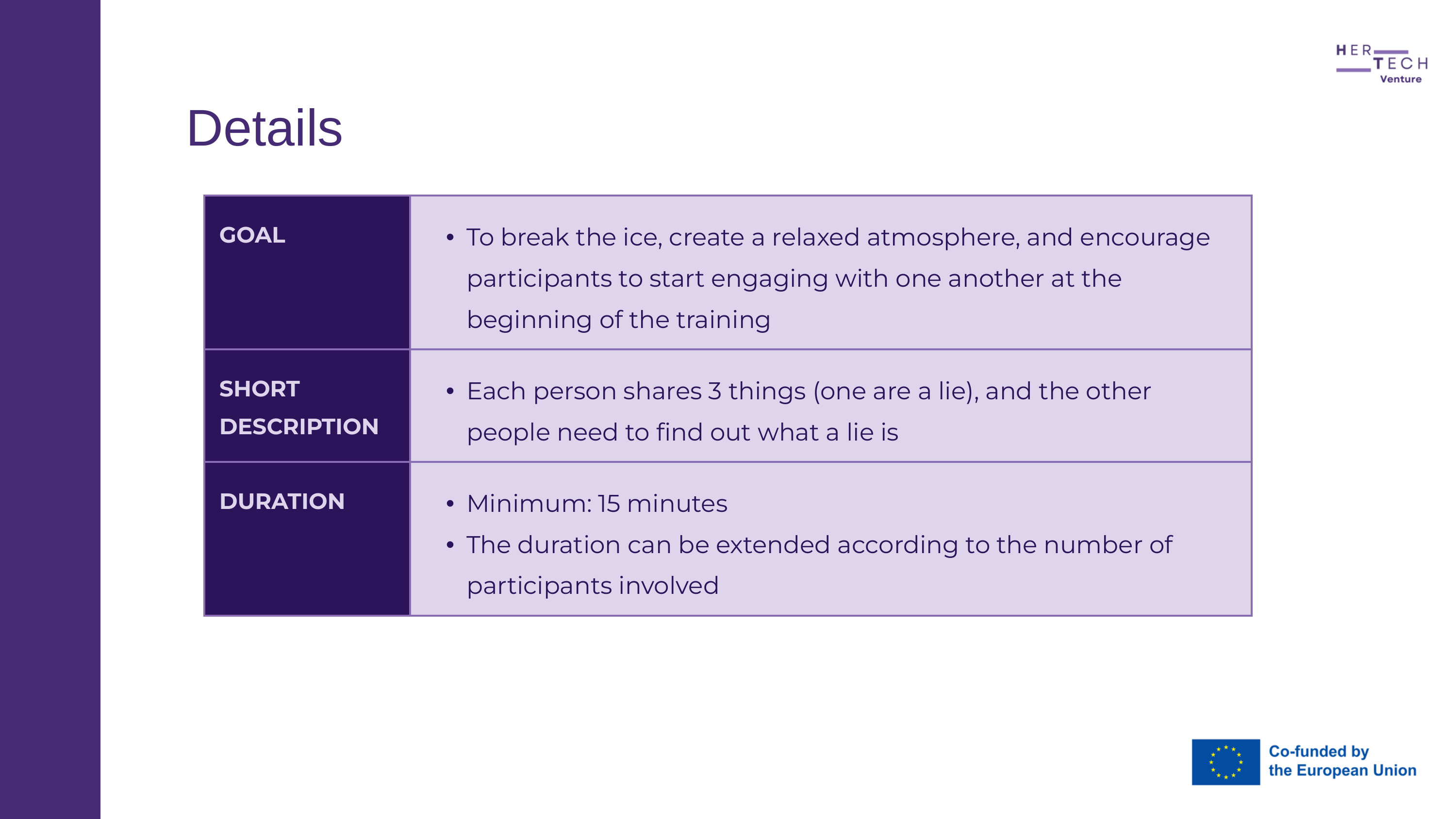

Details
| GOAL | To break the ice, create a relaxed atmosphere, and encourage participants to start engaging with one another at the beginning of the training |
| --- | --- |
| SHORT DESCRIPTION | Each person shares 3 things (one are a lie), and the other people need to find out what a lie is |
| DURATION | Minimum: 15 minutes The duration can be extended according to the number of participants involved |